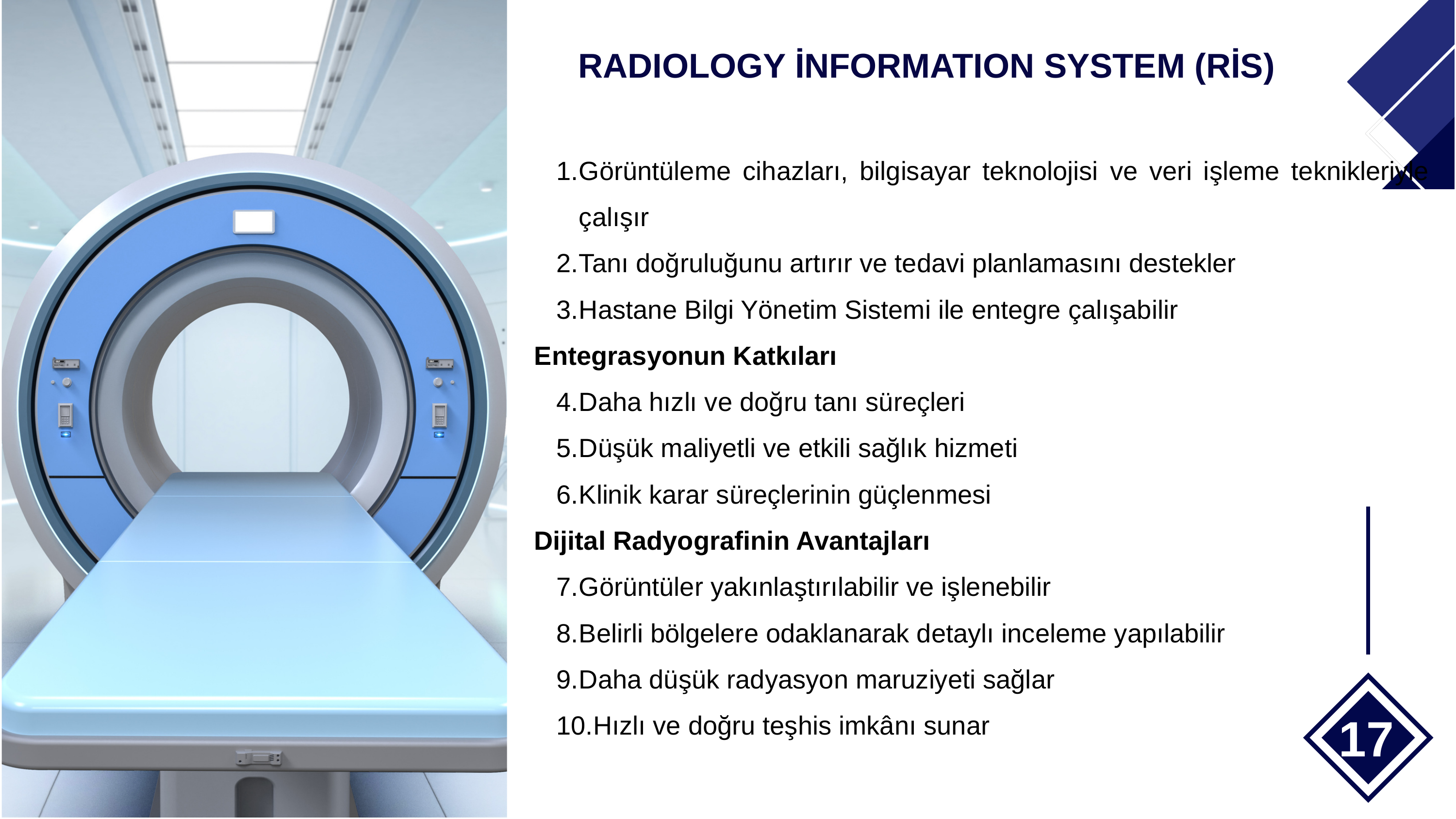

RADIOLOGY İNFORMATION SYSTEM (RİS)
Görüntüleme cihazları, bilgisayar teknolojisi ve veri işleme teknikleriyle çalışır
Tanı doğruluğunu artırır ve tedavi planlamasını destekler
Hastane Bilgi Yönetim Sistemi ile entegre çalışabilir
Entegrasyonun Katkıları
Daha hızlı ve doğru tanı süreçleri
Düşük maliyetli ve etkili sağlık hizmeti
Klinik karar süreçlerinin güçlenmesi
Dijital Radyografinin Avantajları
Görüntüler yakınlaştırılabilir ve işlenebilir
Belirli bölgelere odaklanarak detaylı inceleme yapılabilir
Daha düşük radyasyon maruziyeti sağlar
Hızlı ve doğru teşhis imkânı sunar

17